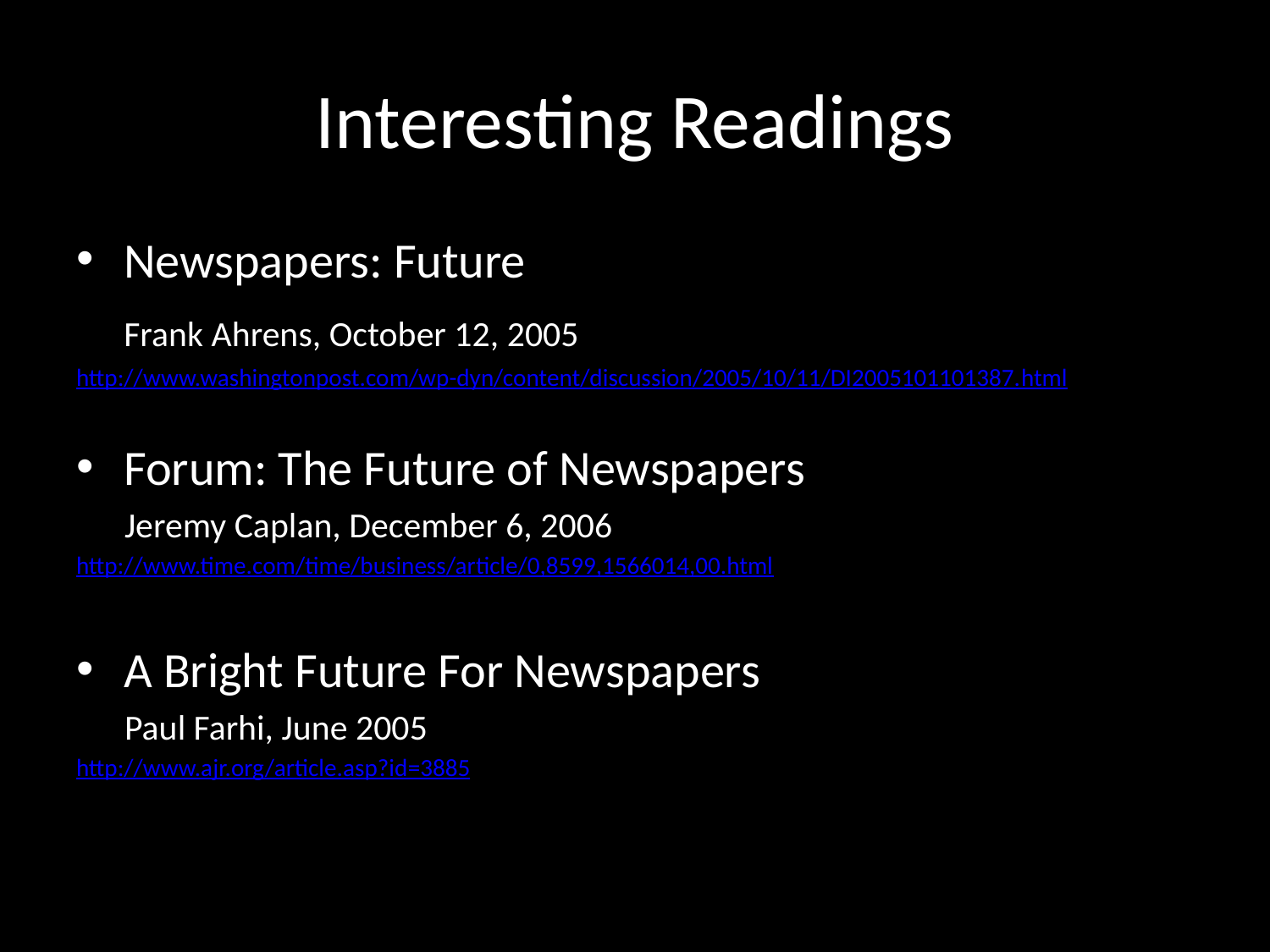

# Interesting Readings
Newspapers: Future
	Frank Ahrens, October 12, 2005
http://www.washingtonpost.com/wp-dyn/content/discussion/2005/10/11/DI2005101101387.html

Forum: The Future of Newspapers
      Jeremy Caplan, December 6, 2006
http://www.time.com/time/business/article/0,8599,1566014,00.html

A Bright Future For Newspapers
      Paul Farhi, June 2005
http://www.ajr.org/article.asp?id=3885